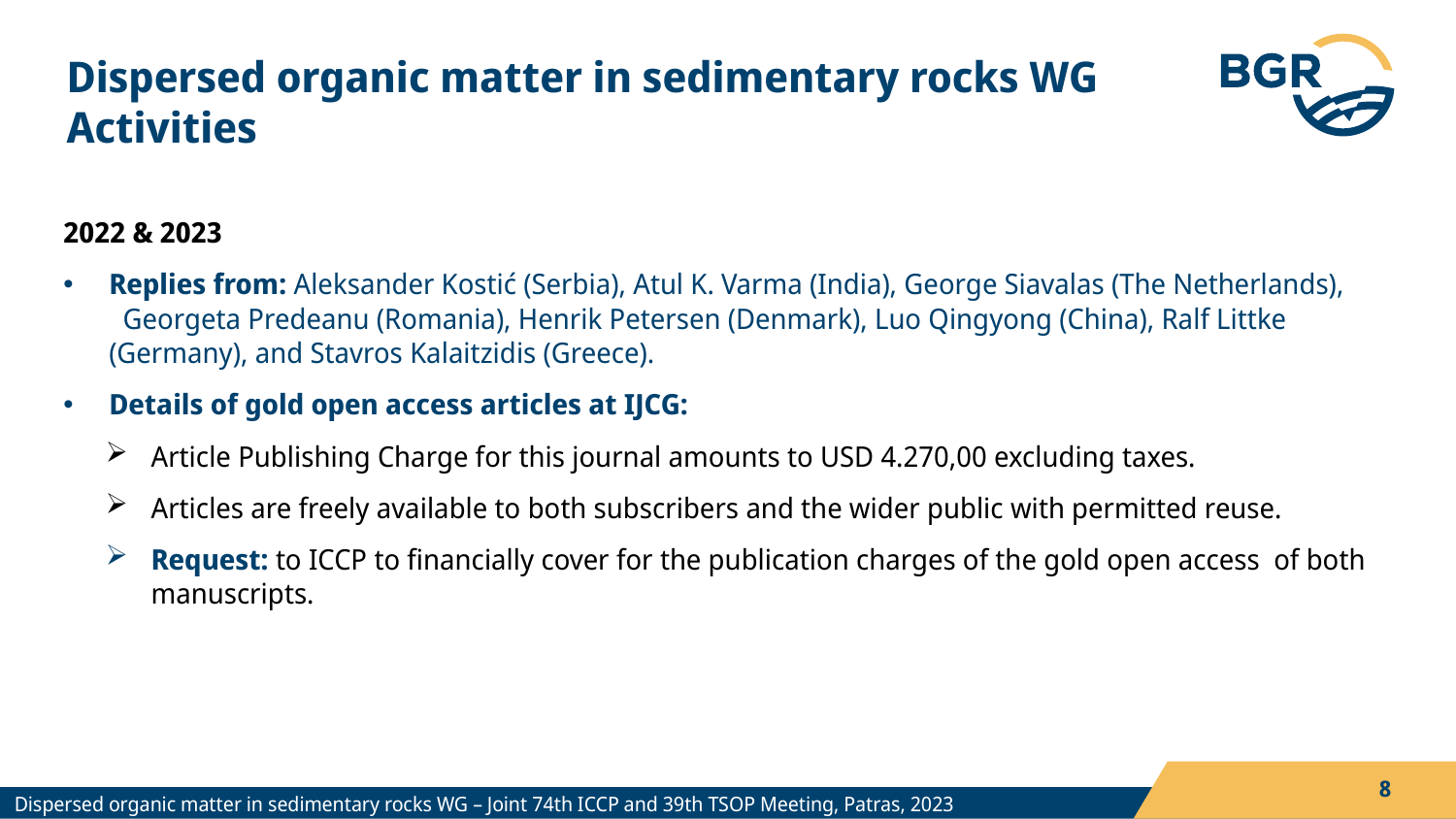

# Dispersed organic matter in sedimentary rocks WG Activities
2022 & 2023
Replies from: Aleksander Kostić (Serbia), Atul K. Varma (India), George Siavalas (The Netherlands),         Georgeta Predeanu (Romania), Henrik Petersen (Denmark), Luo Qingyong (China), Ralf Littke (Germany), and Stavros Kalaitzidis (Greece).
Details of gold open access articles at IJCG:
Article Publishing Charge for this journal amounts to USD 4.270,00 excluding taxes.
Articles are freely available to both subscribers and the wider public with permitted reuse.
Request: to ICCP to financially cover for the publication charges of the gold open access  of both manuscripts.

8
Dispersed organic matter in sedimentary rocks WG – Joint 74th ICCP and 39th TSOP Meeting, Patras, 2023